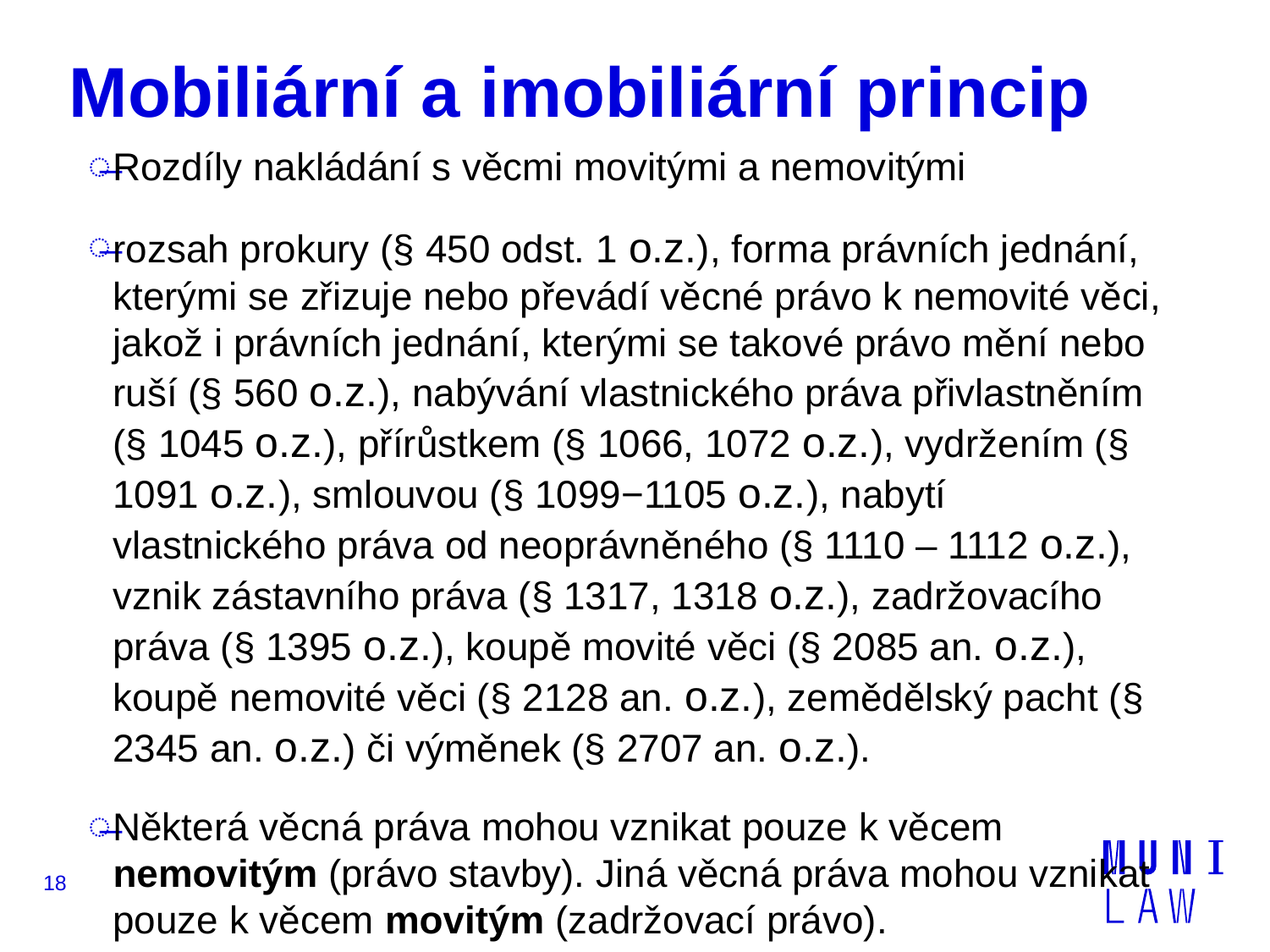

# Mobiliární a imobiliární princip
Rozdíly nakládání s věcmi movitými a nemovitými
rozsah prokury (§ 450 odst. 1 o.z.), forma právních jednání, kterými se zřizuje nebo převádí věcné právo k nemovité věci, jakož i právních jednání, kterými se takové právo mění nebo ruší (§ 560 o.z.), nabývání vlastnického práva přivlastněním (§ 1045 o.z.), přírůstkem (§ 1066, 1072 o.z.), vydržením (§ 1091 o.z.), smlouvou (§ 1099−1105 o.z.), nabytí vlastnického práva od neoprávněného (§ 1110 – 1112 o.z.), vznik zástavního práva (§ 1317, 1318 o.z.), zadržovacího práva (§ 1395 o.z.), koupě movité věci (§ 2085 an. o.z.), koupě nemovité věci (§ 2128 an. o.z.), zemědělský pacht (§ 2345 an. o.z.) či výměnek (§ 2707 an. o.z.).
Některá věcná práva mohou vznikat pouze k věcem nemovitým (právo stavby). Jiná věcná práva mohou vznikat pouze k věcem movitým (zadržovací právo).
18